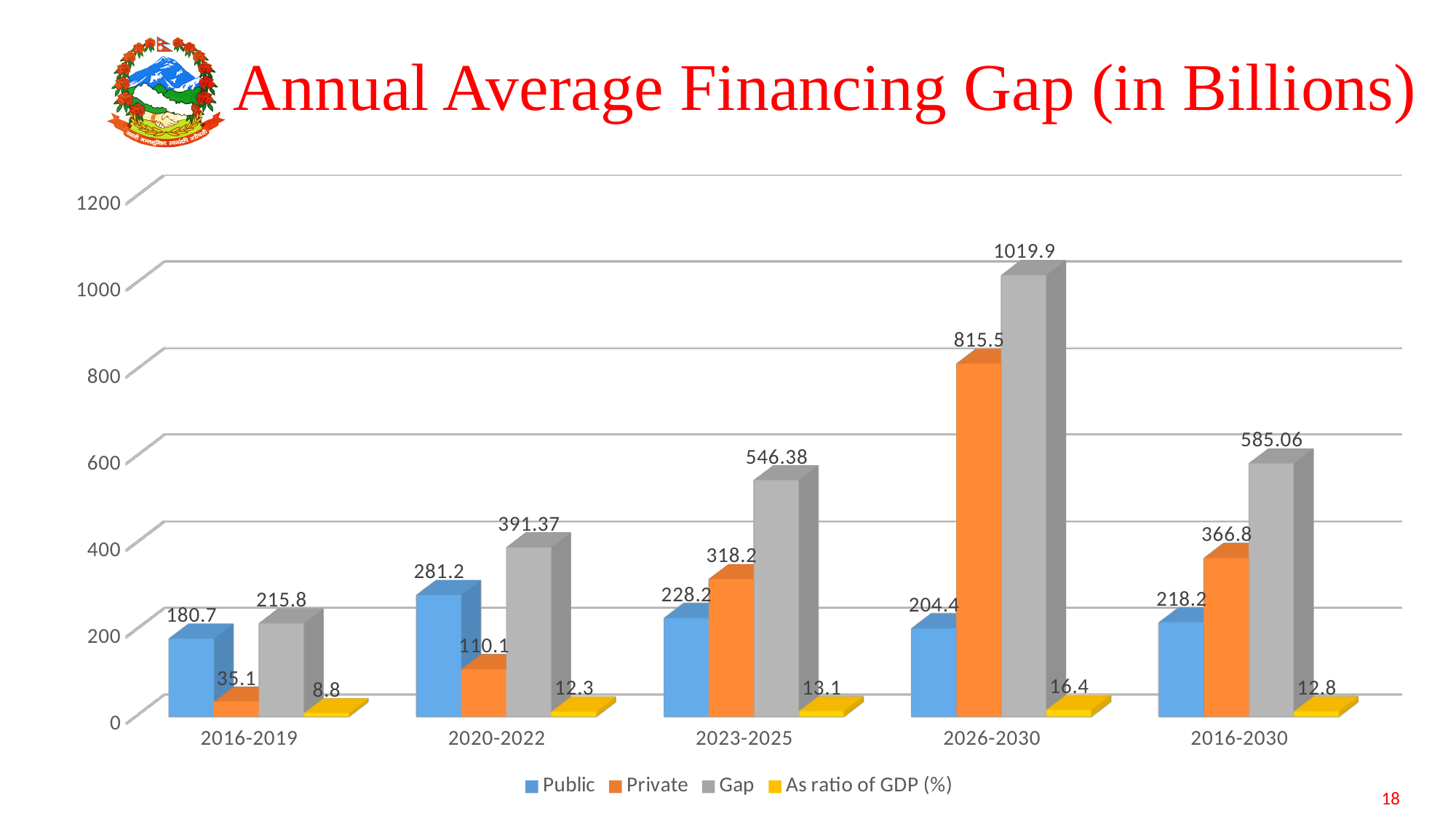

# Annual Average Financing Gap (in Billions)

[unsupported chart]